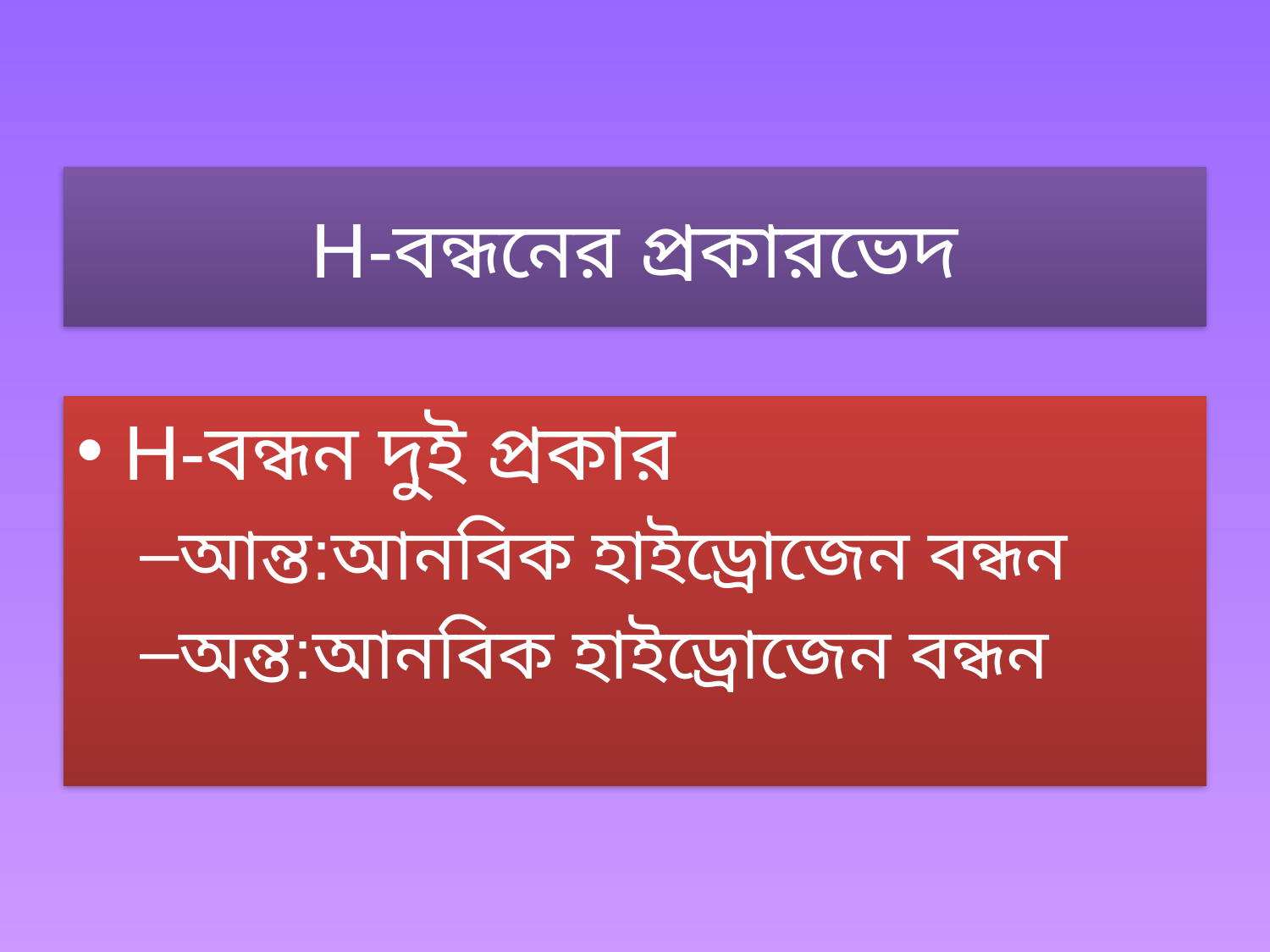

# H-বন্ধনের প্রকারভেদ
H-বন্ধন দুই প্রকার
আন্ত:আনবিক হাইড্রোজেন বন্ধন
অন্ত:আনবিক হাইড্রোজেন বন্ধন